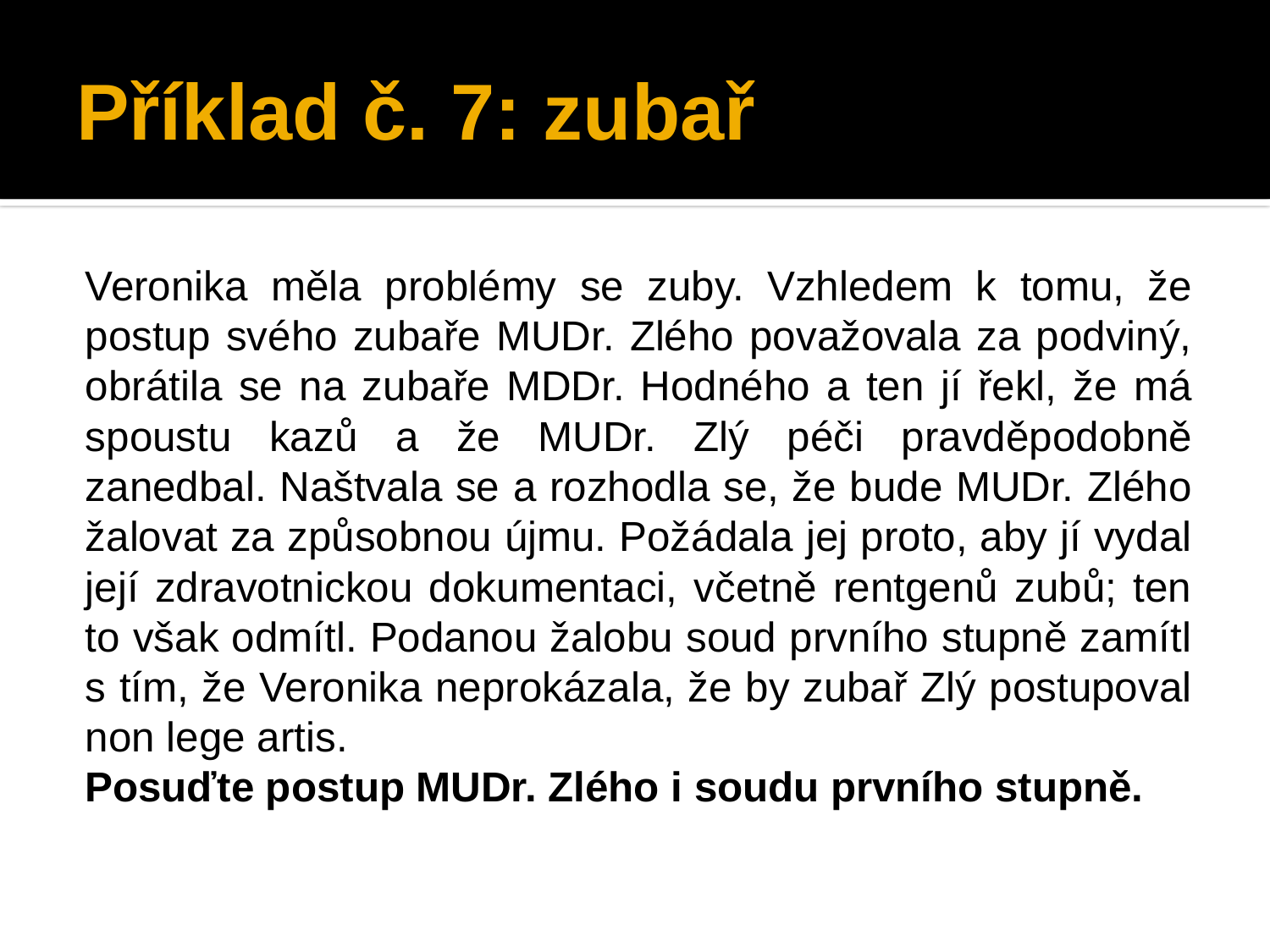

# Příklad č. 7: zubař
Veronika měla problémy se zuby. Vzhledem k tomu, že postup svého zubaře MUDr. Zlého považovala za podviný, obrátila se na zubaře MDDr. Hodného a ten jí řekl, že má spoustu kazů a že MUDr. Zlý péči pravděpodobně zanedbal. Naštvala se a rozhodla se, že bude MUDr. Zlého žalovat za způsobnou újmu. Požádala jej proto, aby jí vydal její zdravotnickou dokumentaci, včetně rentgenů zubů; ten to však odmítl. Podanou žalobu soud prvního stupně zamítl s tím, že Veronika neprokázala, že by zubař Zlý postupoval non lege artis.
Posuďte postup MUDr. Zlého i soudu prvního stupně.